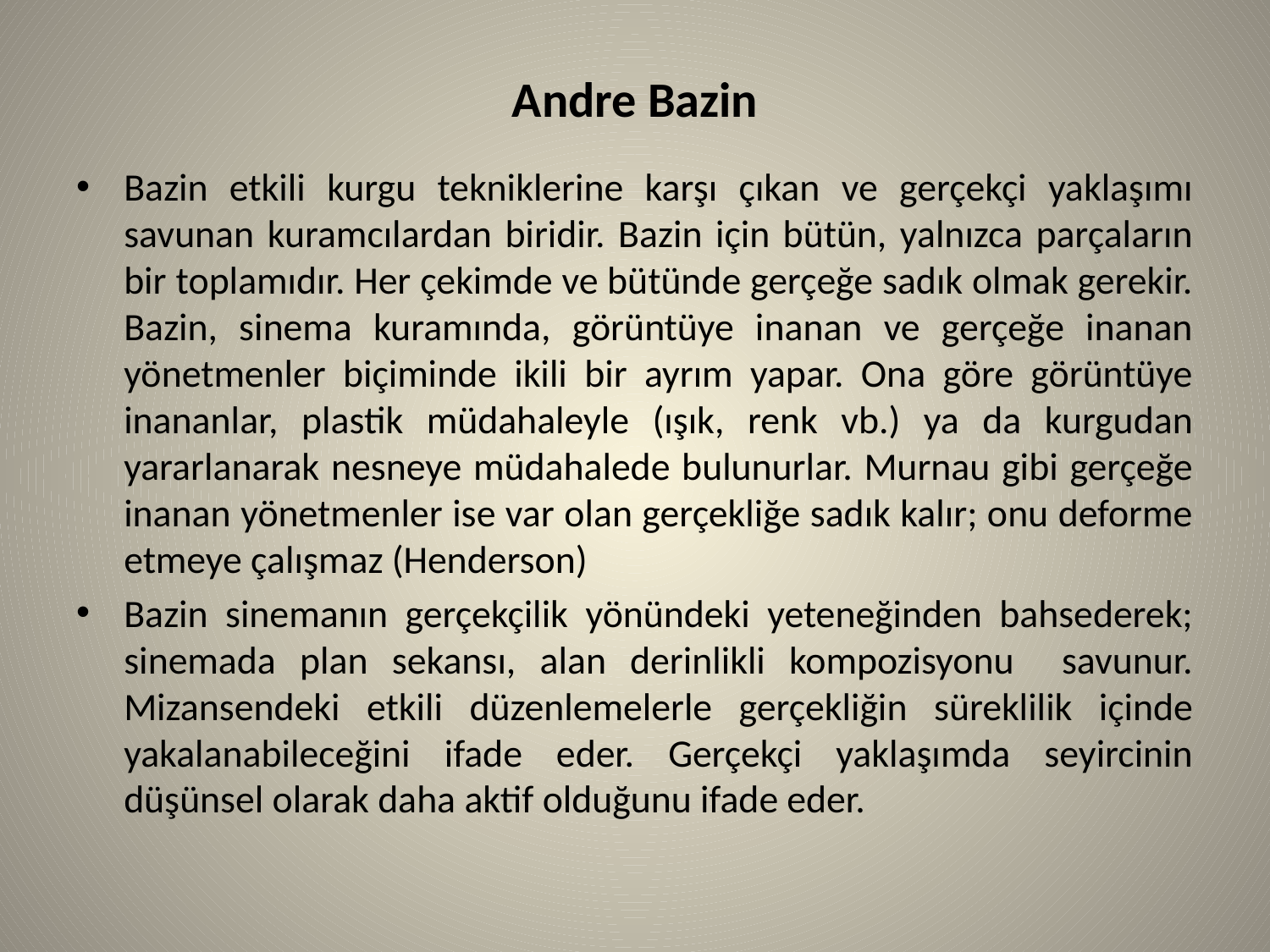

# Andre Bazin
Bazin etkili kurgu tekniklerine karşı çıkan ve gerçekçi yaklaşımı savunan kuramcılardan biridir. Bazin için bütün, yalnızca parçaların bir toplamıdır. Her çekimde ve bütünde gerçeğe sadık olmak gerekir. Bazin, sinema kuramında, görüntüye inanan ve gerçeğe inanan yönetmenler biçiminde ikili bir ayrım yapar. Ona göre görüntüye inananlar, plastik müdahaleyle (ışık, renk vb.) ya da kurgudan yararlanarak nesneye müdahalede bulunurlar. Murnau gibi gerçeğe inanan yönetmenler ise var olan gerçekliğe sadık kalır; onu deforme etmeye çalışmaz (Henderson)
Bazin sinemanın gerçekçilik yönündeki yeteneğinden bahsederek; sinemada plan sekansı, alan derinlikli kompozisyonu  savunur. Mizansendeki etkili düzenlemelerle gerçekliğin süreklilik içinde yakalanabileceğini ifade eder. Gerçekçi yaklaşımda seyircinin düşünsel olarak daha aktif olduğunu ifade eder.